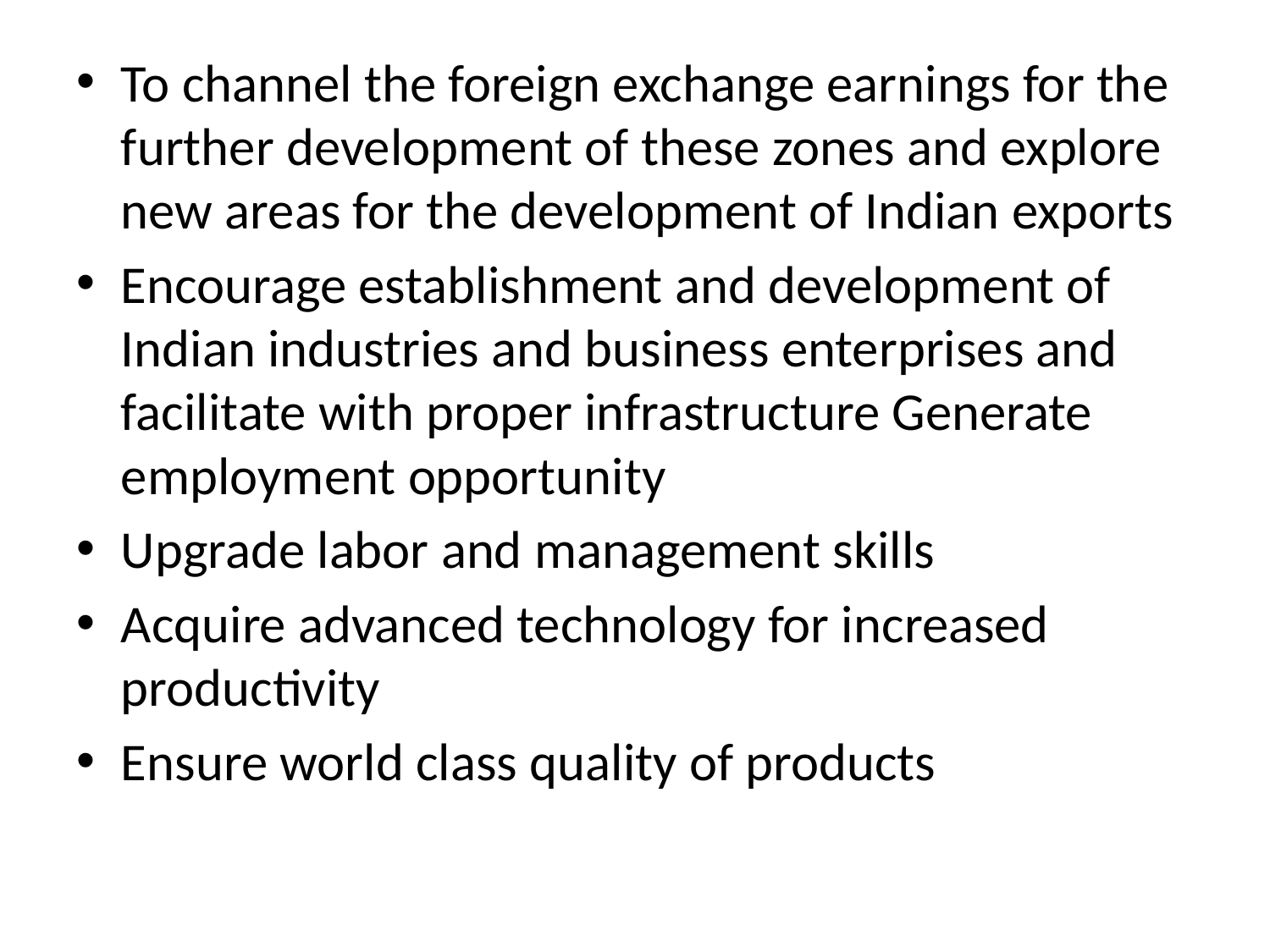

#
To channel the foreign exchange earnings for the further development of these zones and explore new areas for the development of Indian exports
Encourage establishment and development of Indian industries and business enterprises and facilitate with proper infrastructure Generate employment opportunity
Upgrade labor and management skills
Acquire advanced technology for increased productivity
Ensure world class quality of products